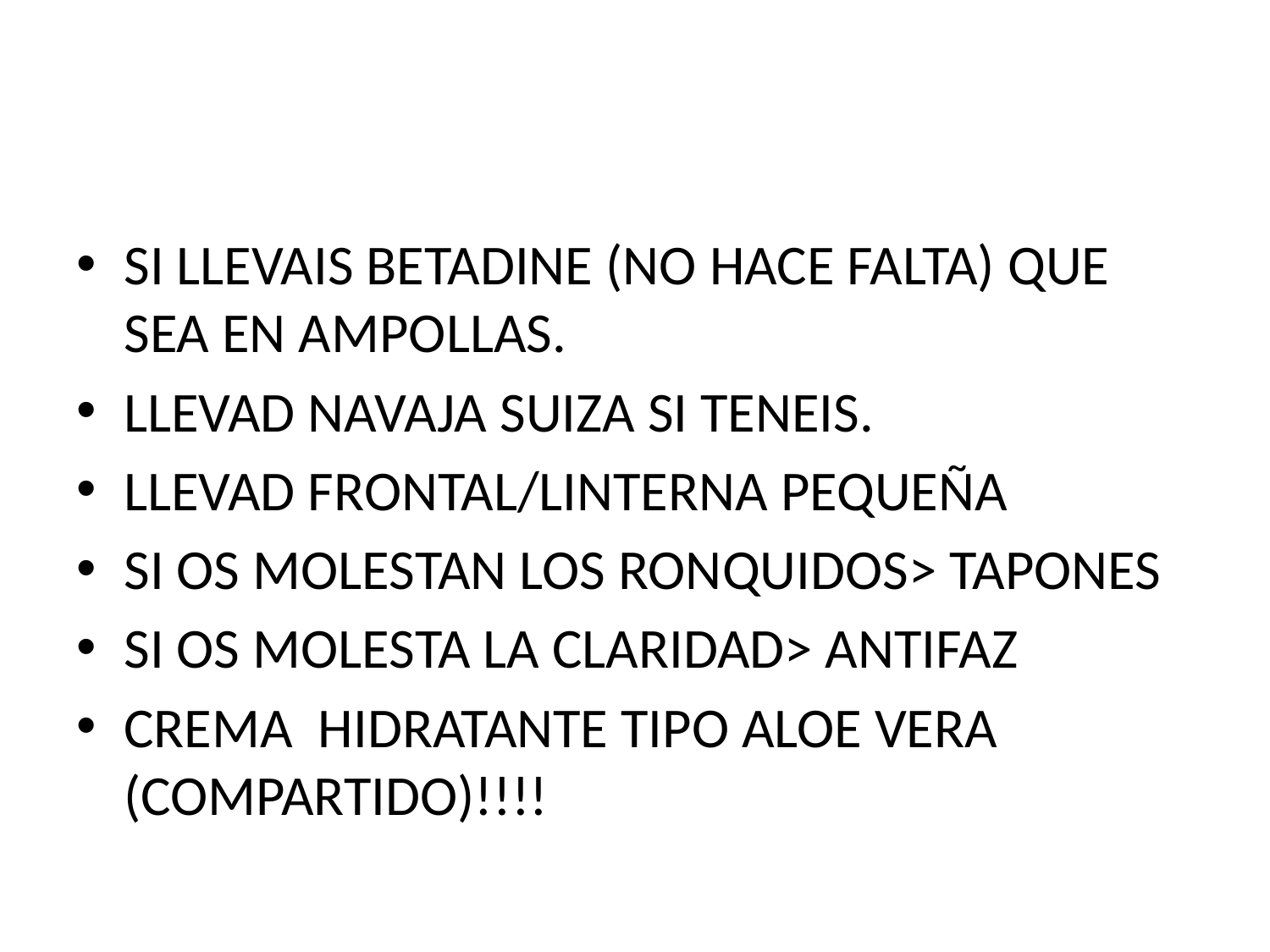

#
SI LLEVAIS BETADINE (NO HACE FALTA) QUE SEA EN AMPOLLAS.
LLEVAD NAVAJA SUIZA SI TENEIS.
LLEVAD FRONTAL/LINTERNA PEQUEÑA
SI OS MOLESTAN LOS RONQUIDOS> TAPONES
SI OS MOLESTA LA CLARIDAD> ANTIFAZ
CREMA  HIDRATANTE TIPO ALOE VERA (COMPARTIDO)!!!!